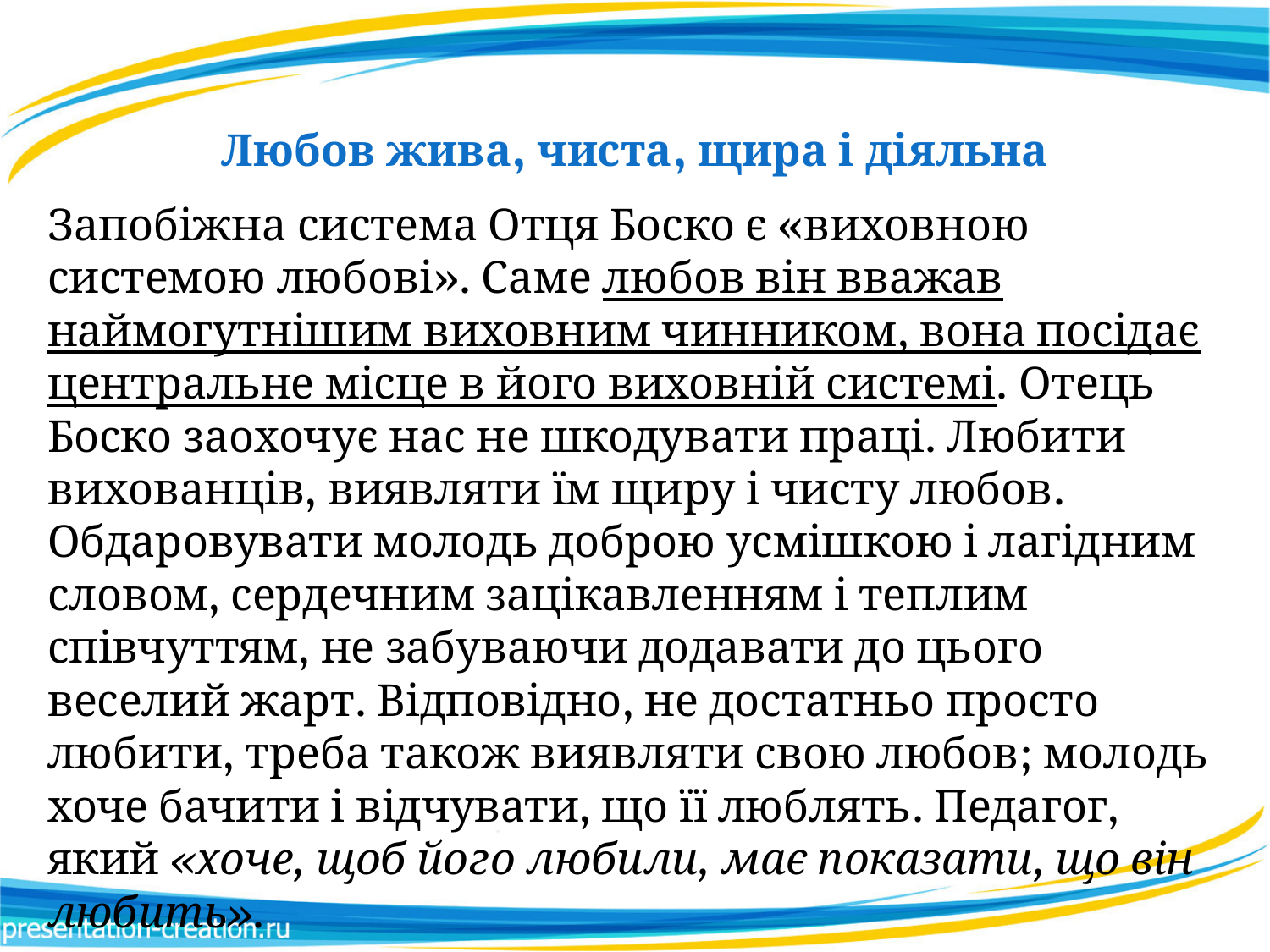

Любов жива, чиста, щира і діяльна

Запобіжна система Отця Боско є «виховною системою любові». Саме любов він вважав наймогутнішим виховним чинником, вона посідає центральне місце в його виховній системі. Отець Боско заохочує нас не шкодувати праці. Любити вихованців, виявляти їм щиру і чисту любов. Обдаровувати молодь доброю усмішкою і лагідним словом, сердечним зацікавленням і теплим співчуттям, не забуваючи додавати до цього веселий жарт. Відповідно, не достатньо просто любити, треба також виявляти свою любов; молодь хоче бачити і відчувати, що її люблять. Педагог, який «хоче, щоб його любили, має показати, що він любить».